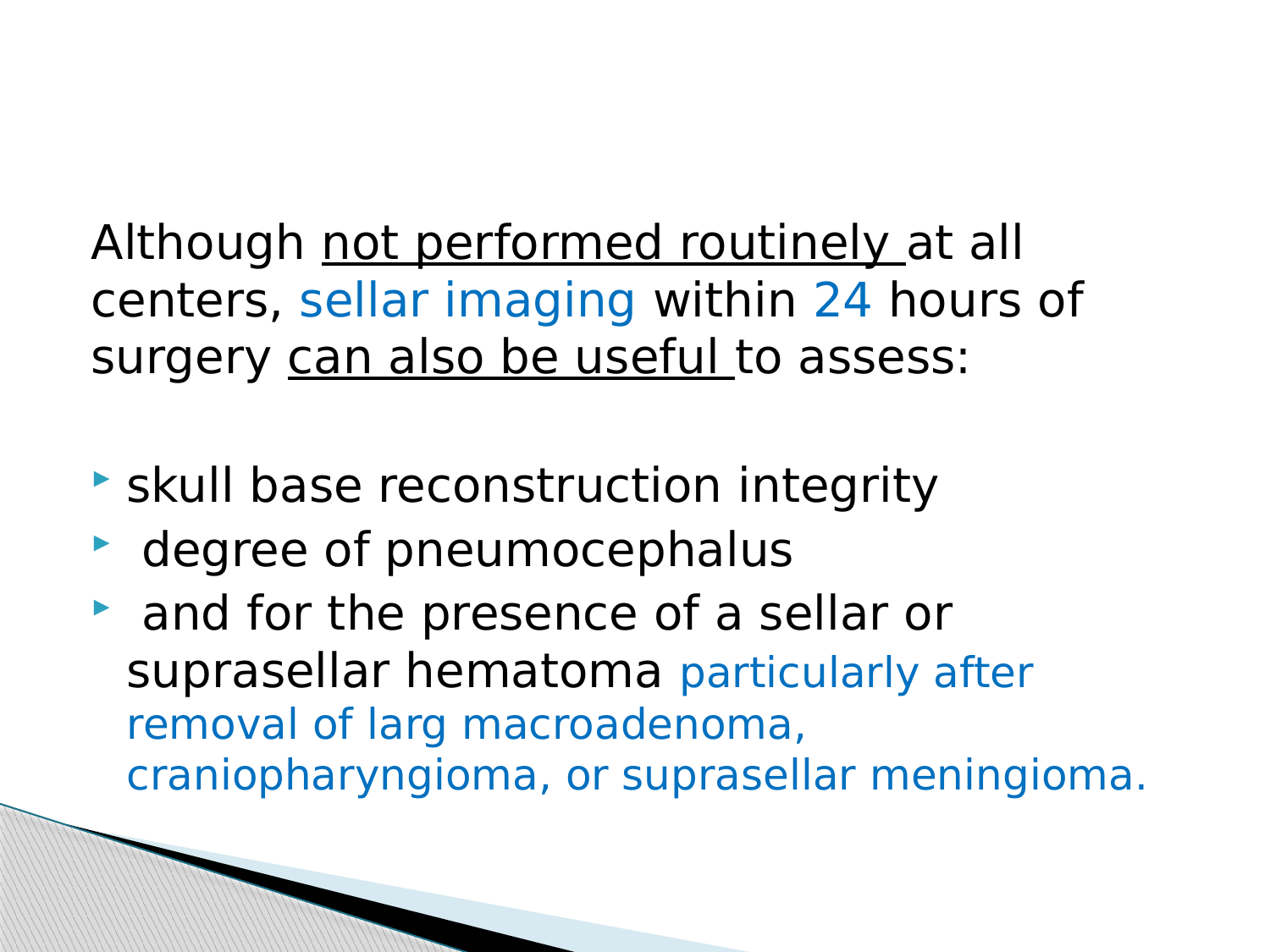

#
Although not performed routinely at all centers, sellar imaging within 24 hours of surgery can also be useful to assess:

skull base reconstruction integrity
 degree of pneumocephalus
 and for the presence of a sellar or suprasellar hematoma particularly after removal of larg macroadenoma, craniopharyngioma, or suprasellar meningioma.